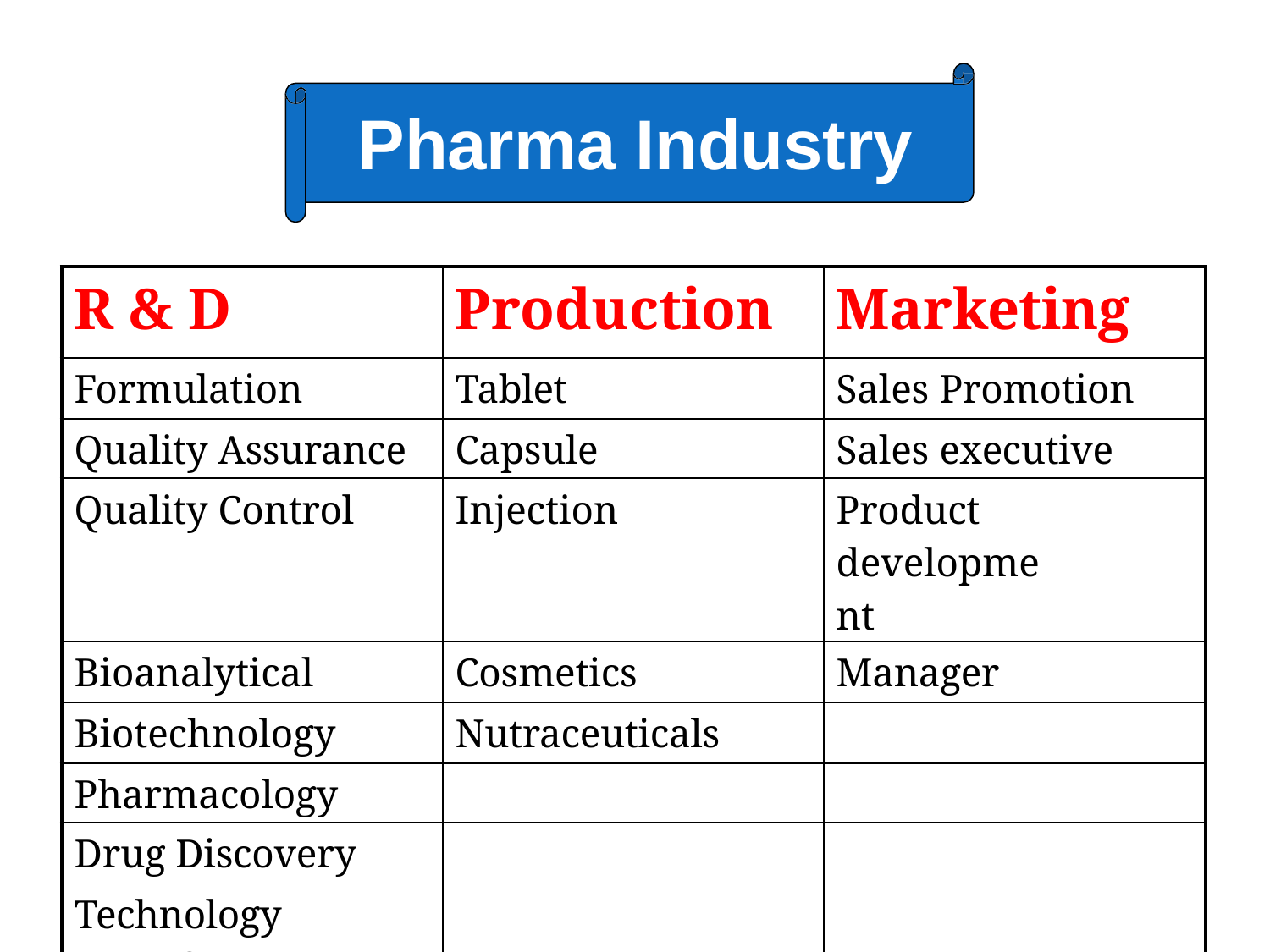

# Pharma Industry
| R & D | Production | Marketing |
| --- | --- | --- |
| Formulation | Tablet | Sales Promotion |
| Quality Assurance | Capsule | Sales executive |
| Quality Control | Injection | Product development |
| Bioanalytical | Cosmetics | Manager |
| Biotechnology | Nutraceuticals |  |
| Pharmacology |  |  |
| Drug Discovery |  |  |
| Technology Transfer |  |  |
| Regulatory division |  | 14 |